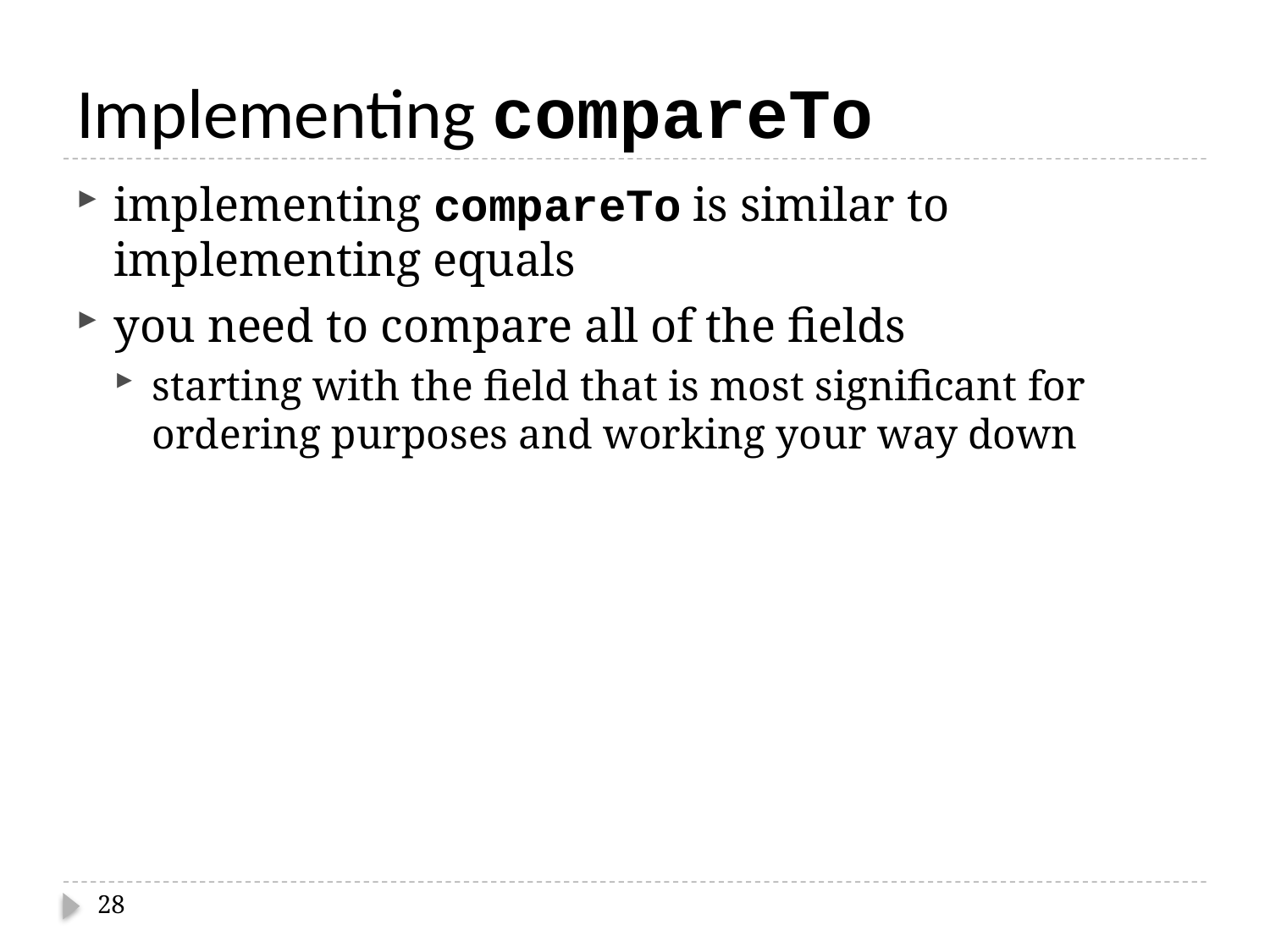

# Implementing compareTo
implementing compareTo is similar to implementing equals
you need to compare all of the fields
starting with the field that is most significant for ordering purposes and working your way down
28